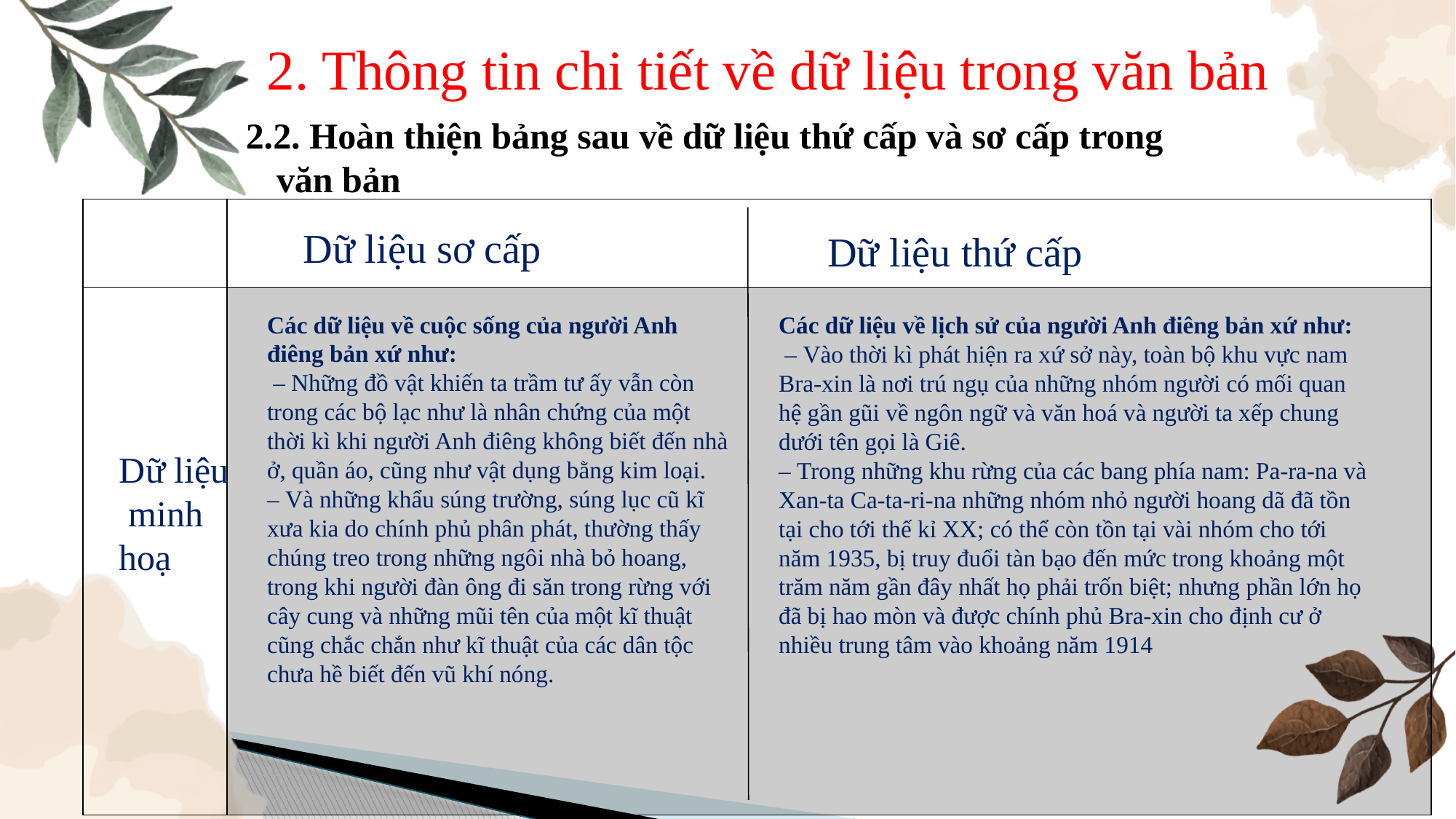

2. Thông tin chi tiết về dữ liệu trong văn bản
2.2. Hoàn thiện bảng sau về dữ liệu thứ cấp và sơ cấp trong văn bản
|  |  |
| --- | --- |
|  |  |
Dữ liệu sơ cấp
Dữ liệu thứ cấp
Các dữ liệu về cuộc sống của người Anh điêng bản xứ như:
 – Những đồ vật khiến ta trầm tư ấy vẫn còn trong các bộ lạc như là nhân chứng của một thời kì khi người Anh điêng không biết đến nhà ở, quần áo, cũng như vật dụng bằng kim loại.
– Và những khẩu súng trường, súng lục cũ kĩ xưa kia do chính phủ phân phát, thường thấy chúng treo trong những ngôi nhà bỏ hoang, trong khi người đàn ông đi săn trong rừng với cây cung và những mũi tên của một kĩ thuật cũng chắc chắn như kĩ thuật của các dân tộc chưa hề biết đến vũ khí nóng.

Các dữ liệu về lịch sử của người Anh điêng bản xứ như:
 – Vào thời kì phát hiện ra xứ sở này, toàn bộ khu vực nam Bra-xin là nơi trú ngụ của những nhóm người có mối quan hệ gần gũi về ngôn ngữ và văn hoá và người ta xếp chung dưới tên gọi là Giê.
– Trong những khu rừng của các bang phía nam: Pa-ra-na và Xan-ta Ca-ta-ri-na những nhóm nhỏ người hoang dã đã tồn tại cho tới thế kỉ XX; có thể còn tồn tại vài nhóm cho tới năm 1935, bị truy đuổi tàn bạo đến mức trong khoảng một trăm năm gần đây nhất họ phải trốn biệt; nhưng phần lớn họ đã bị hao mòn và được chính phủ Bra-xin cho định cư ở nhiều trung tâm vào khoảng năm 1914
Dữ liệu  minh hoạ